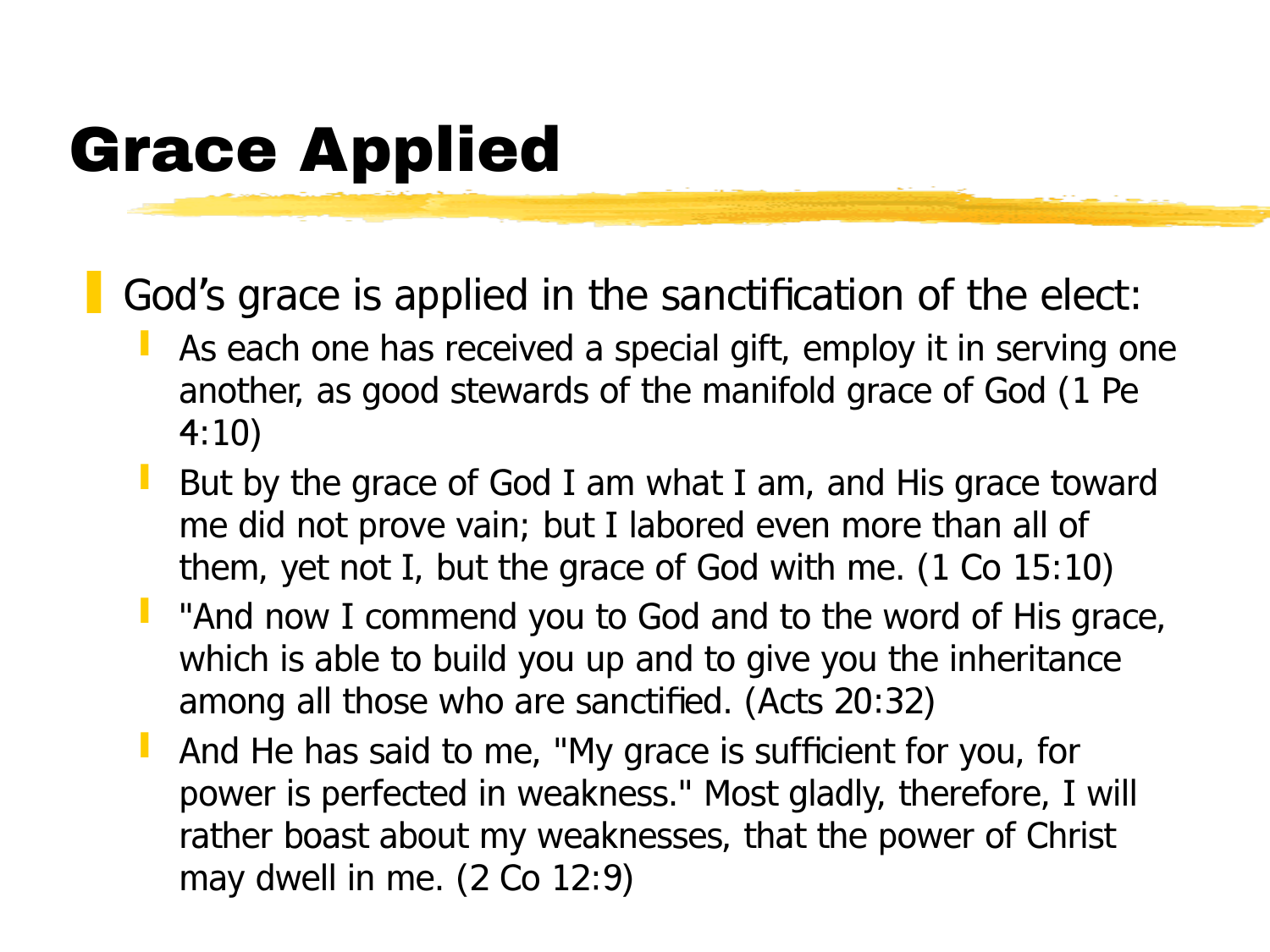

# Grace Applied
God’s grace is applied in the sanctification of the elect:
As each one has received a special gift, employ it in serving one another, as good stewards of the manifold grace of God (1 Pe 4:10)
But by the grace of God I am what I am, and His grace toward me did not prove vain; but I labored even more than all of them, yet not I, but the grace of God with me. (1 Co 15:10)
"And now I commend you to God and to the word of His grace, which is able to build you up and to give you the inheritance among all those who are sanctified. (Acts 20:32)
And He has said to me, "My grace is sufficient for you, for power is perfected in weakness." Most gladly, therefore, I will rather boast about my weaknesses, that the power of Christ may dwell in me. (2 Co 12:9)